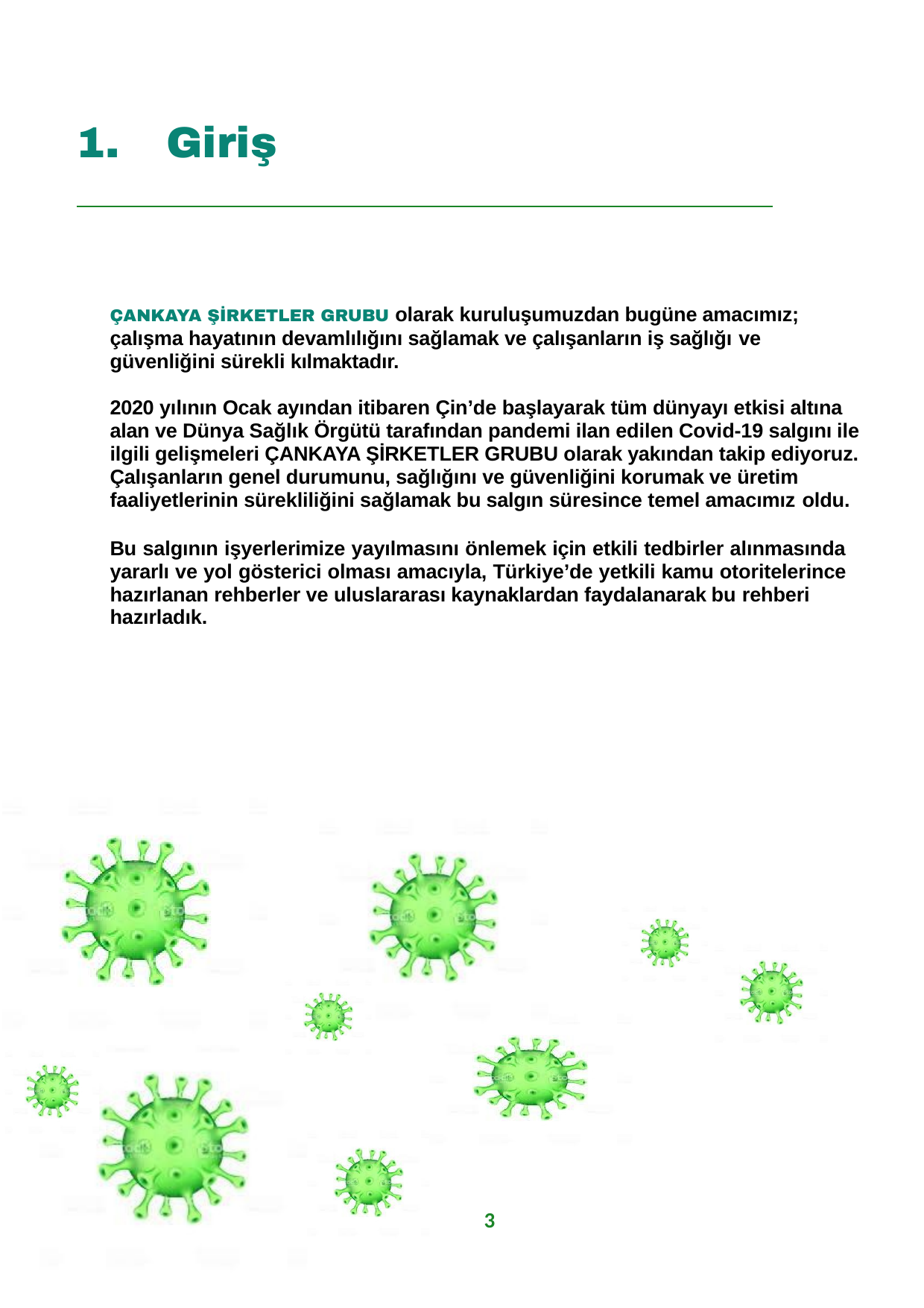

# 1.	Giriş

ÇANKAYA ŞİRKETLER GRUBU olarak kuruluşumuzdan bugüne amacımız;  çalışma hayatının devamlılığını sağlamak ve çalışanların iş sağlığı ve
güvenliğini sürekli kılmaktadır.

2020 yılının Ocak ayından itibaren Çin’de başlayarak tüm dünyayı etkisi altına  alan ve Dünya Sağlık Örgütü tarafından pandemi ilan edilen Covid-19 salgını ile  ilgili gelişmeleri ÇANKAYA ŞİRKETLER GRUBU olarak yakından takip ediyoruz.  Çalışanların genel durumunu, sağlığını ve güvenliğini korumak ve üretim  faaliyetlerinin sürekliliğini sağlamak bu salgın süresince temel amacımız oldu.

Bu salgının işyerlerimize yayılmasını önlemek için etkili tedbirler alınmasında  yararlı ve yol gösterici olması amacıyla, Türkiye’de yetkili kamu otoritelerince  hazırlanan rehberler ve uluslararası kaynaklardan faydalanarak bu rehberi
hazırladık.

3